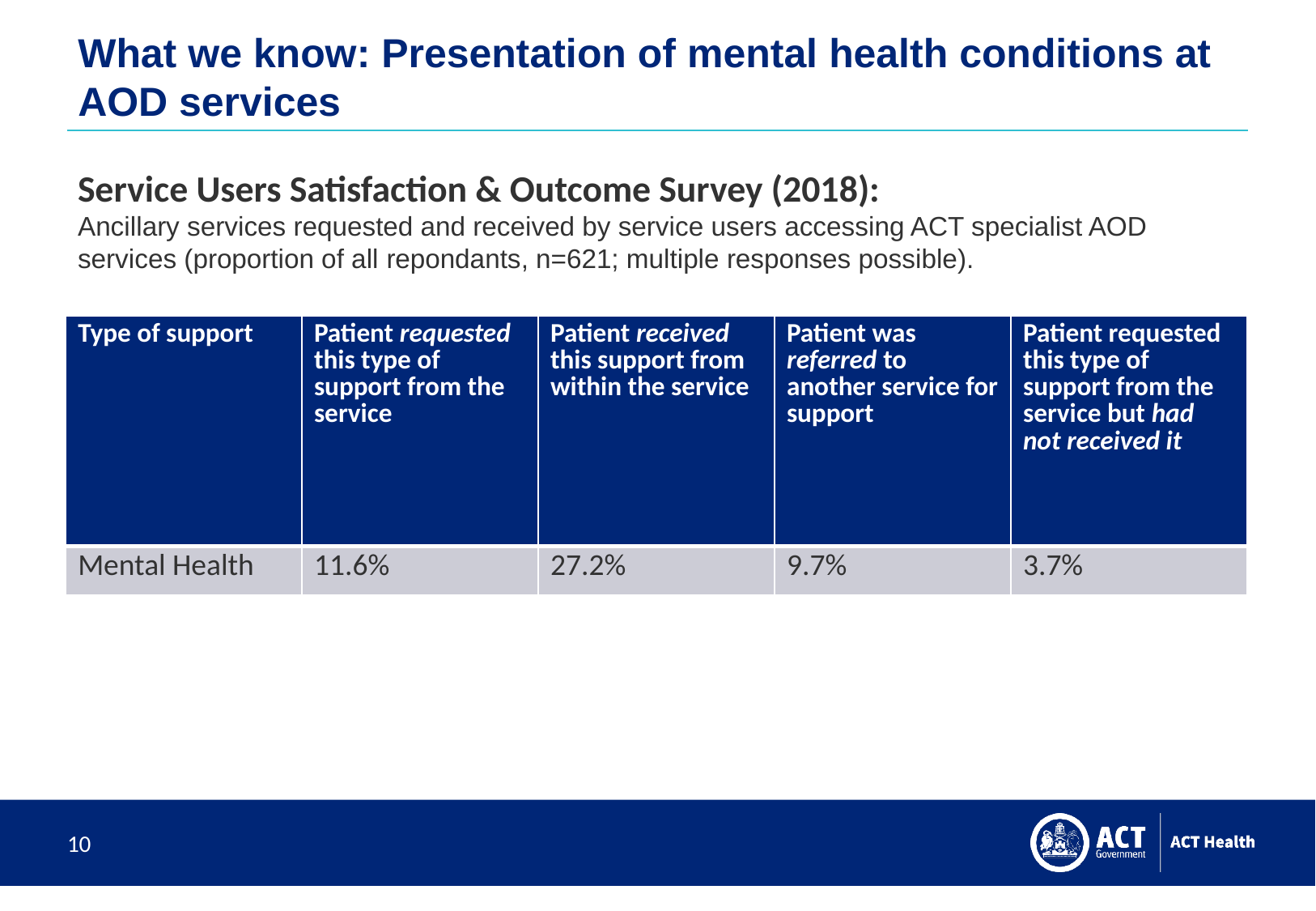

# What we know: Presentation of mental health conditions at AOD services
Service Users Satisfaction & Outcome Survey (2018):
Ancillary services requested and received by service users accessing ACT specialist AOD services (proportion of all repondants, n=621; multiple responses possible).
| Type of support | Patient requested this type of support from the service | Patient received this support from within the service | Patient was referred to another service for support | Patient requested this type of support from the service but had not received it |
| --- | --- | --- | --- | --- |
| Mental Health | 11.6% | 27.2% | 9.7% | 3.7% |
10